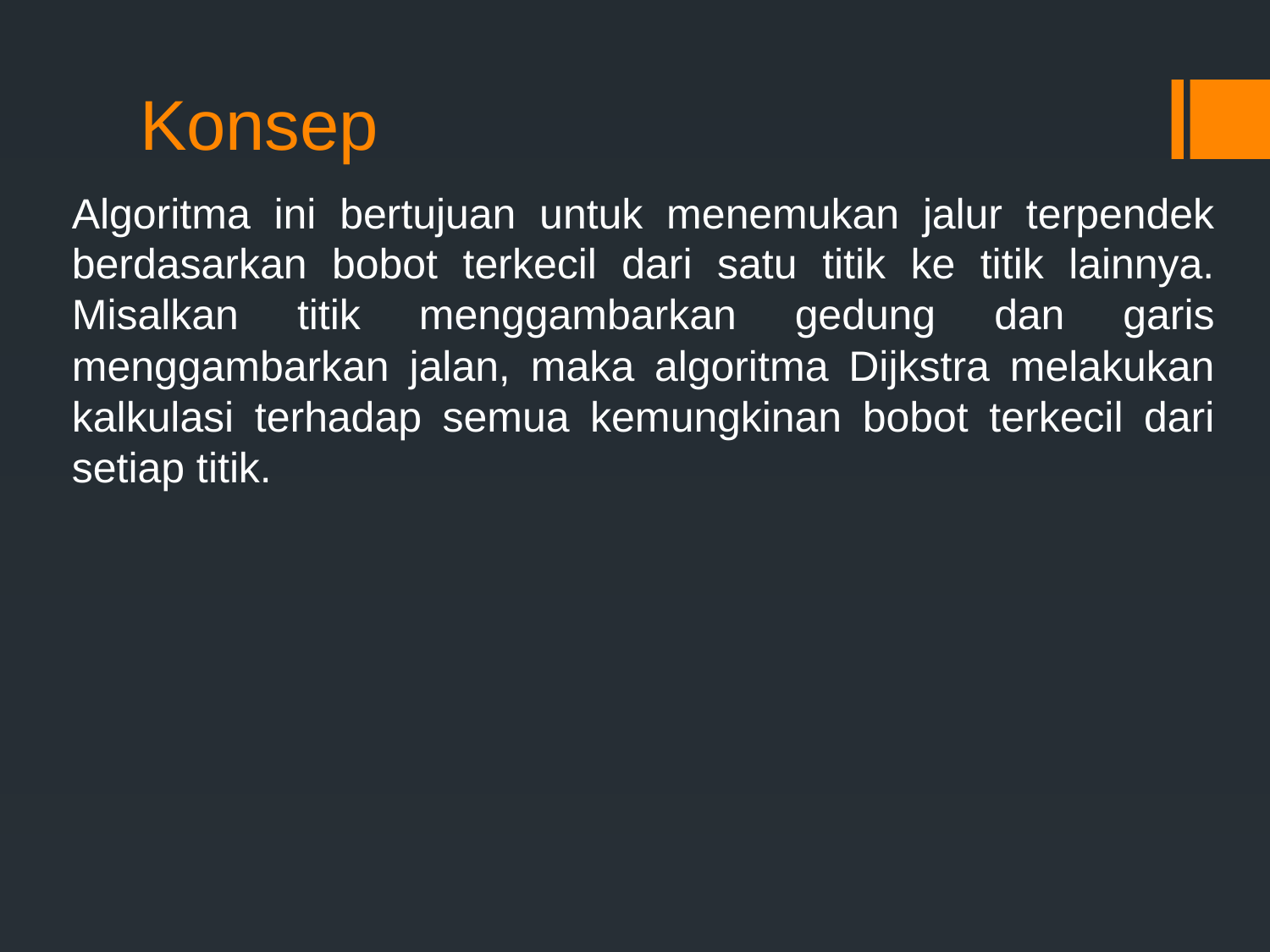

# Konsep
Algoritma ini bertujuan untuk menemukan jalur terpendek berdasarkan bobot terkecil dari satu titik ke titik lainnya. Misalkan titik menggambarkan gedung dan garis menggambarkan jalan, maka algoritma Dijkstra melakukan kalkulasi terhadap semua kemungkinan bobot terkecil dari setiap titik.